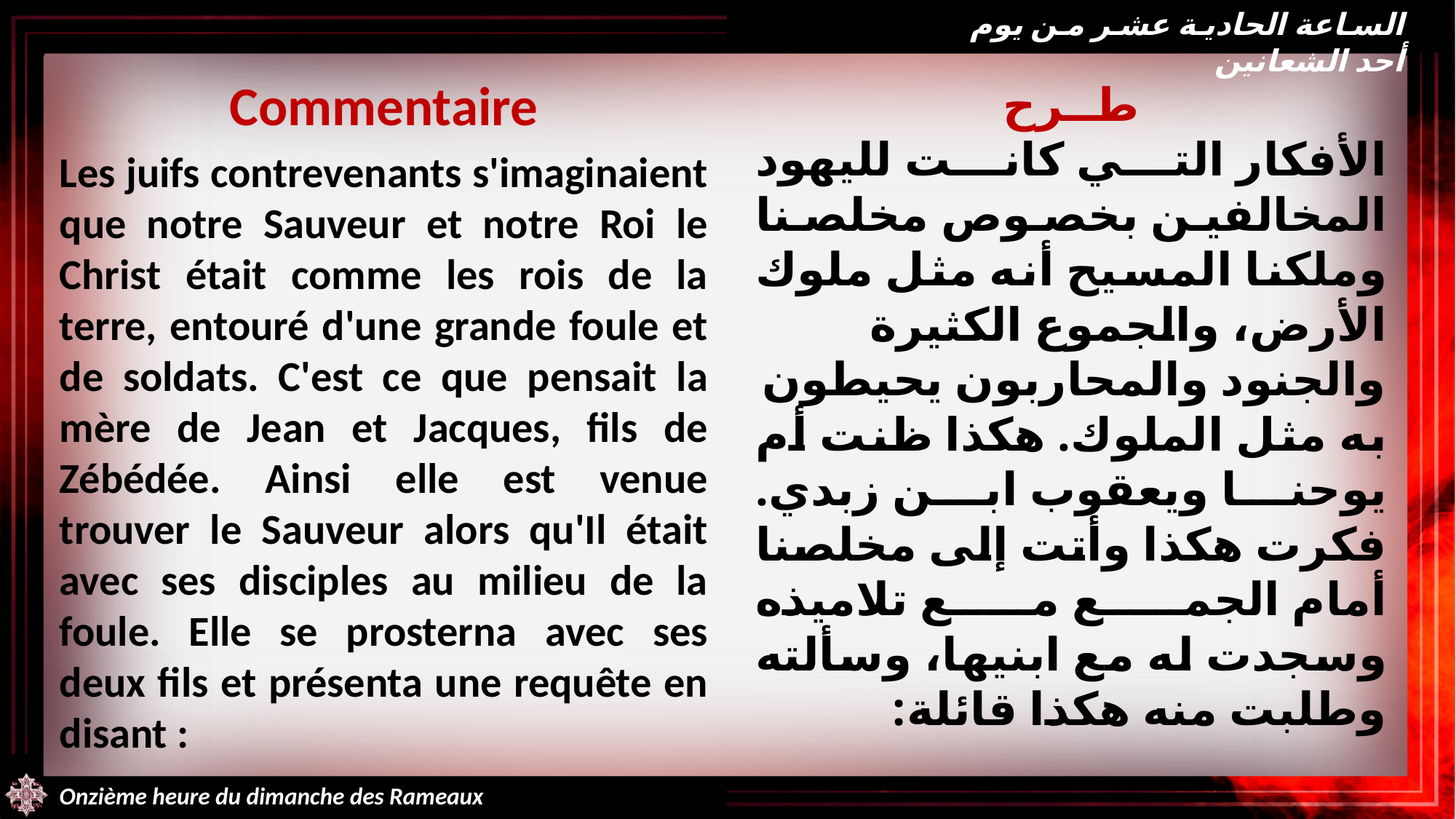

الساعة الحادية عشر من يوم أحد الشعانين
Commentaire
Les juifs contrevenants s'imaginaient que notre Sauveur et notre Roi le Christ était comme les rois de la terre, entouré d'une grande foule et de soldats. C'est ce que pensait la mère de Jean et Jacques, fils de Zébédée. Ainsi elle est venue trouver le Sauveur alors qu'Il était avec ses disciples au milieu de la foule. Elle se prosterna avec ses deux fils et présenta une requête en disant :
طــرح
الأفكار التي كانت لليهود المخالفين بخصوص مخلصنا وملكنا المسيح أنه مثل ملوك الأرض، والجموع الكثيرة والجنود والمحاربون يحيطون به مثل الملوك. هكذا ظنت أم يوحنا ويعقوب ابن زبدي. فكرت هكذا وأتت إلى مخلصنا أمام الجمع مع تلاميذه وسجدت له مع ابنيها، وسألته وطلبت منه هكذا قائلة:
Onzième heure du dimanche des Rameaux